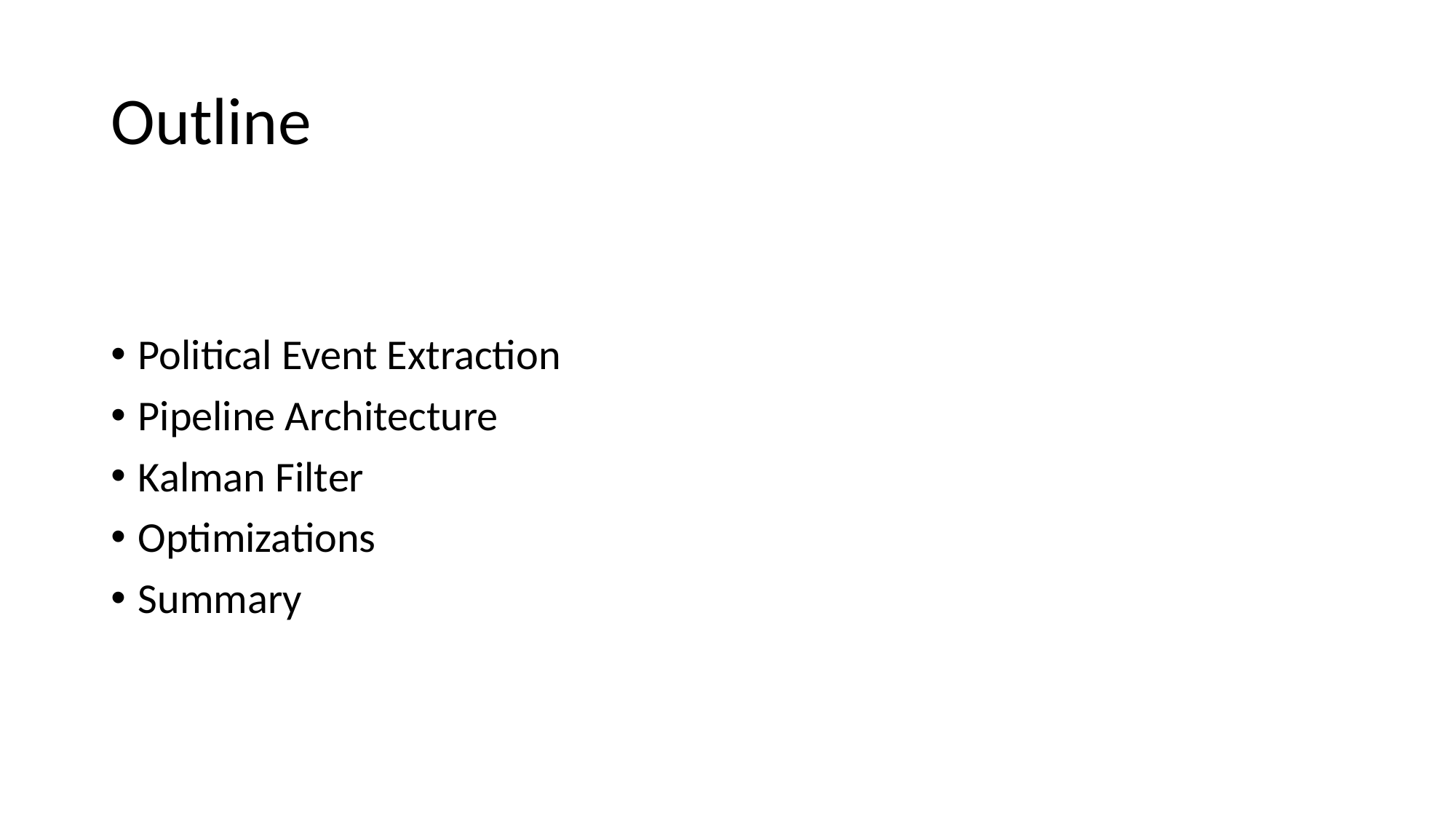

# Outline
Political Event Extraction
Pipeline Architecture
Kalman Filter
Optimizations
Summary